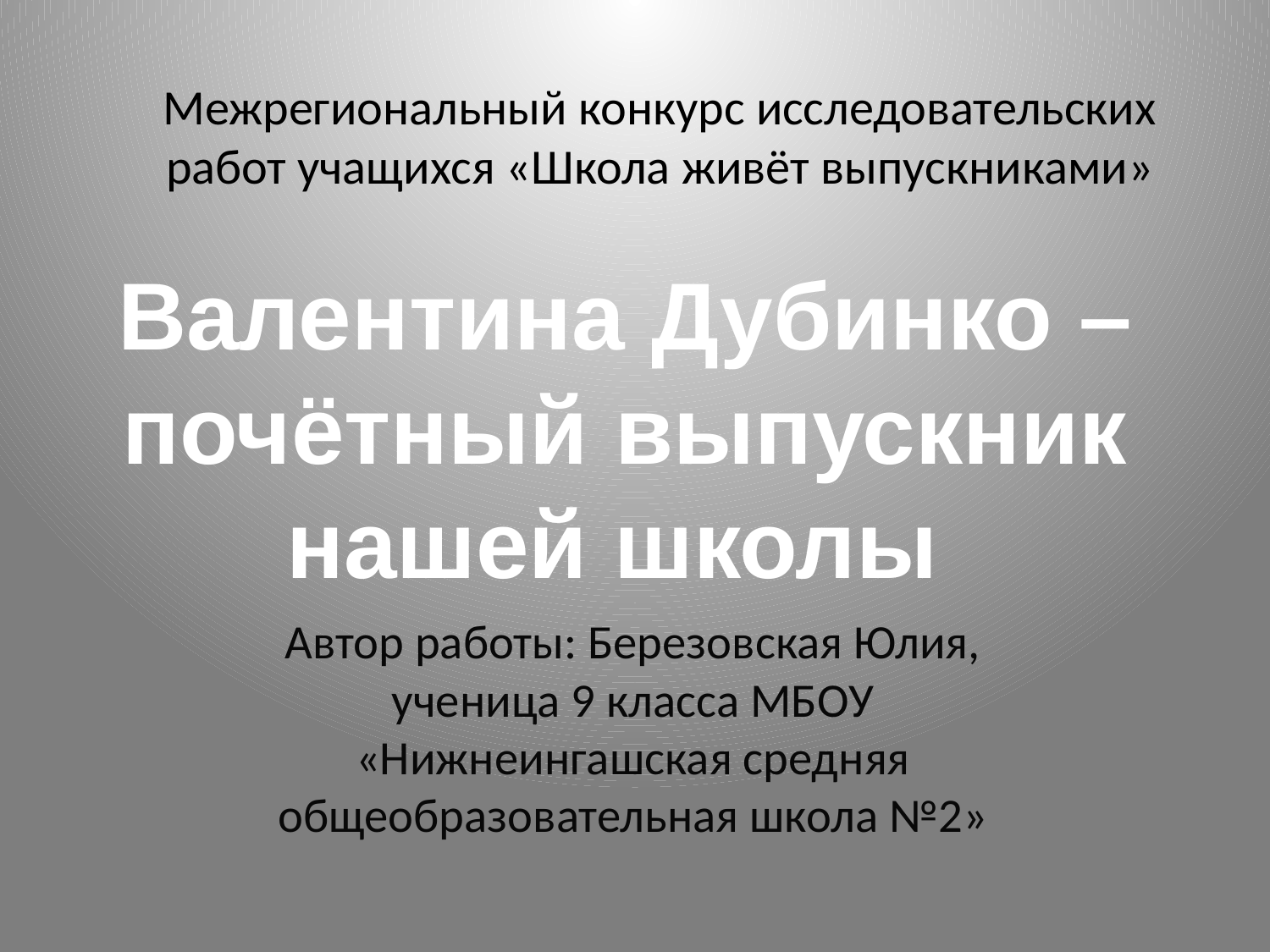

Межрегиональный конкурс исследовательских работ учащихся «Школа живёт выпускниками»
# Валентина Дубинко – почётный выпускник нашей школы
Автор работы: Березовская Юлия, ученица 9 класса МБОУ «Нижнеингашская средняя общеобразовательная школа №2»